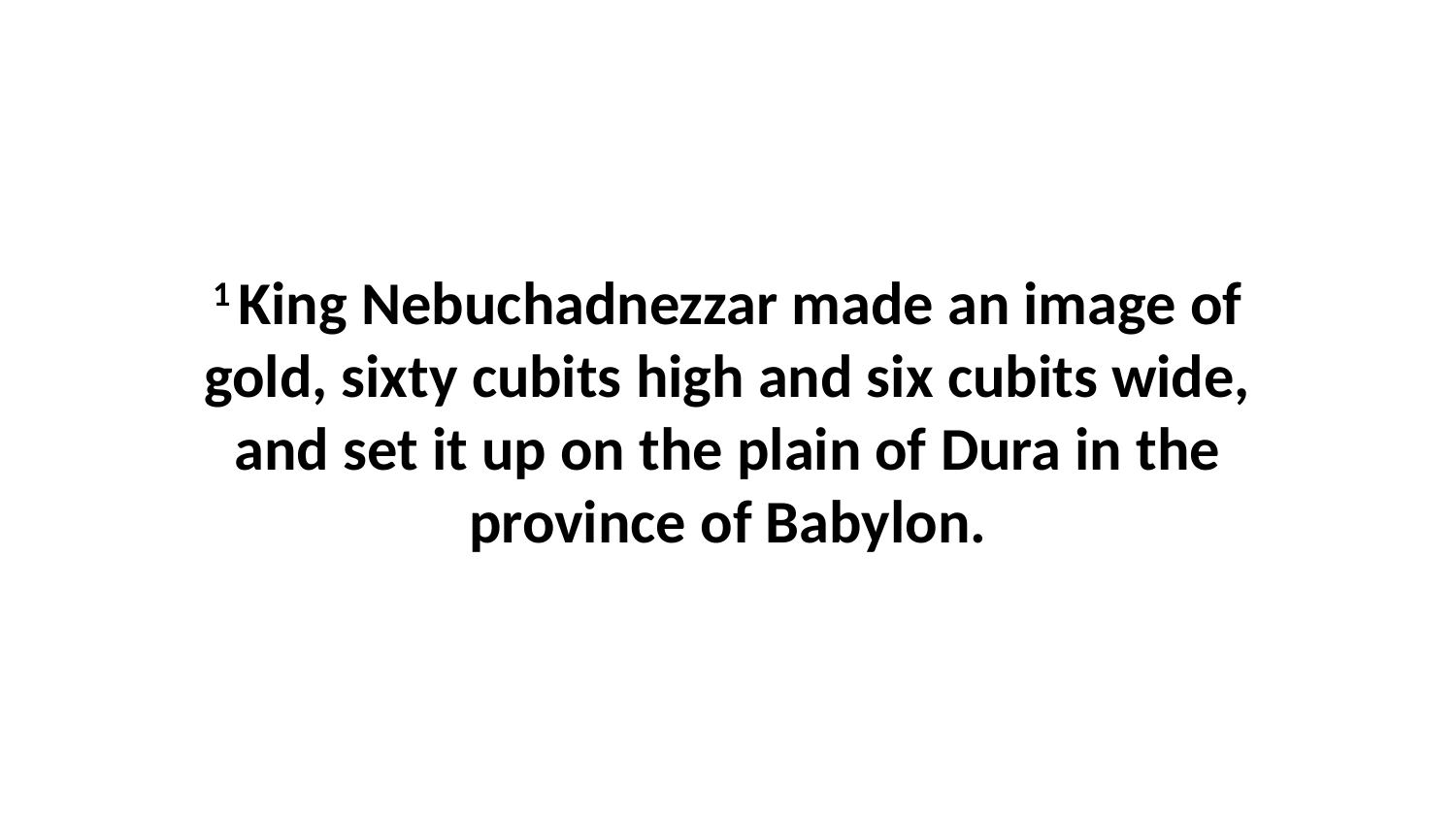

1 King Nebuchadnezzar made an image of gold, sixty cubits high and six cubits wide, and set it up on the plain of Dura in the province of Babylon.